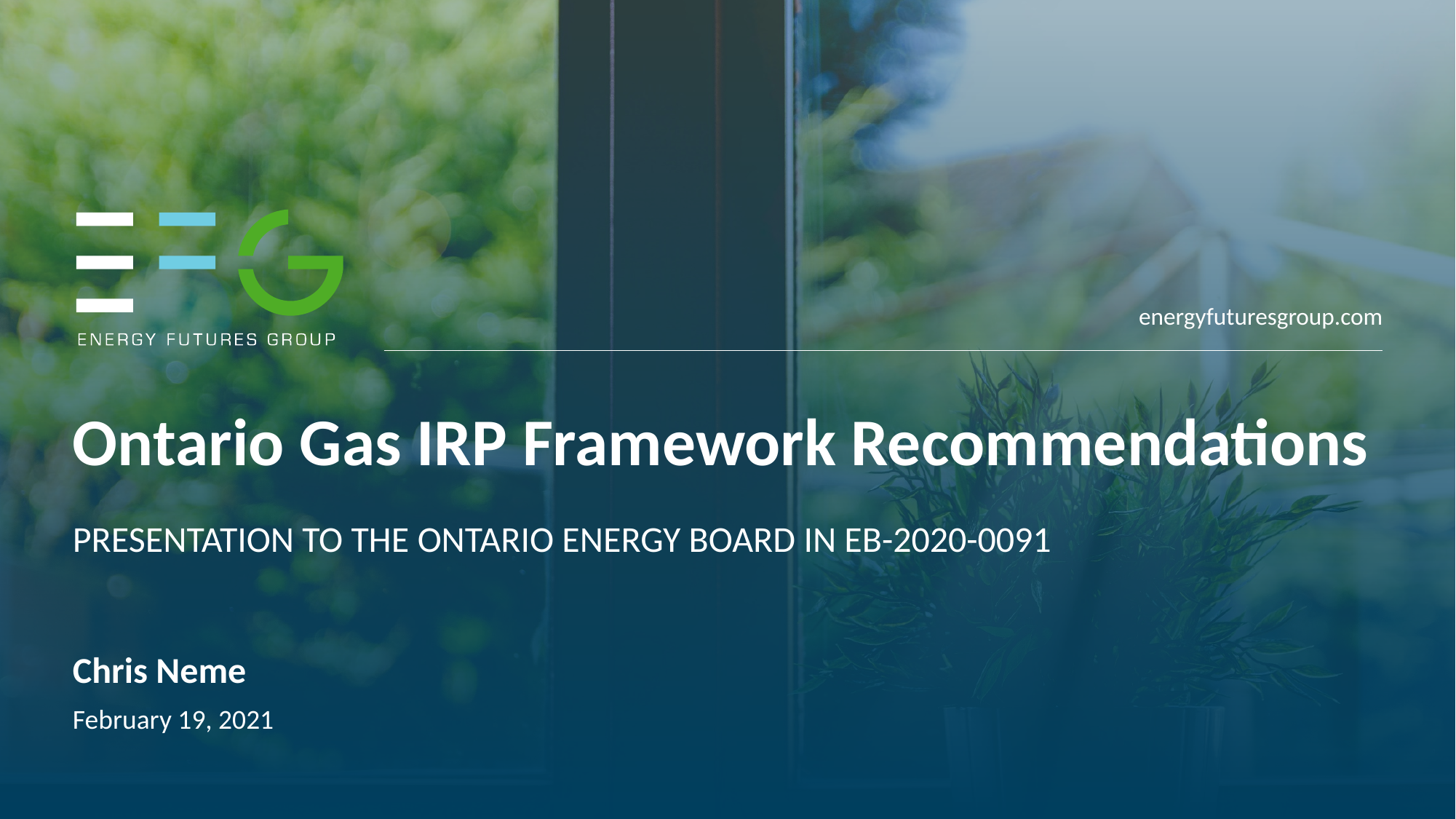

# Ontario Gas IRP Framework Recommendations
Presentation TO THE ONTARIO ENERGY BOARD IN EB-2020-0091
Chris Neme
February 19, 2021